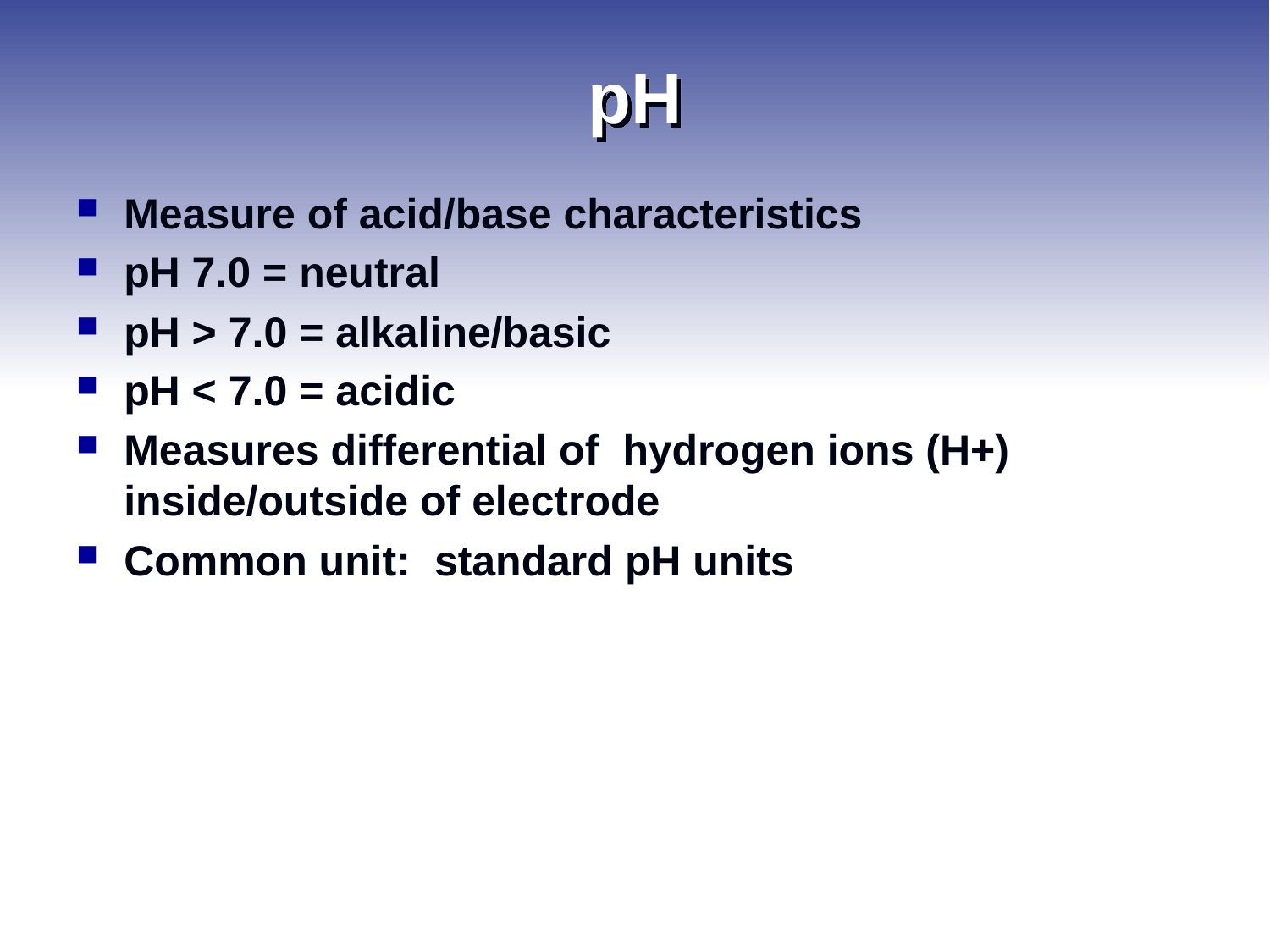

# pH
Measure of acid/base characteristics
pH 7.0 = neutral
pH > 7.0 = alkaline/basic
pH < 7.0 = acidic
Measures differential of  hydrogen ions (H+) inside/outside of electrode
Common unit:  standard pH units